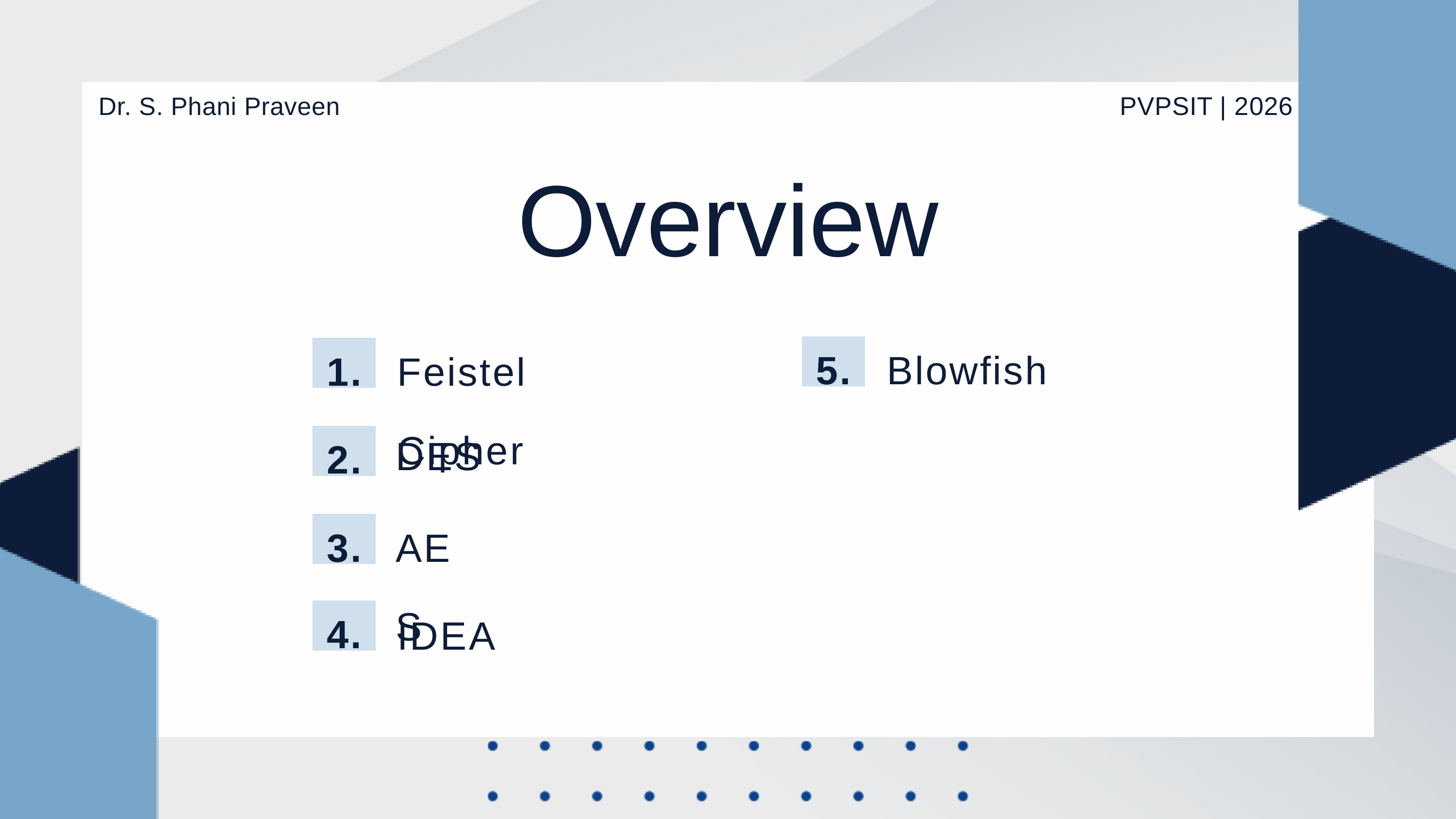

PVPSIT | 2026
Dr. S. Phani Praveen
Overview

5.
Blowfish
1.
Feistel Cipher

DES
2.

3.
AES

4.
IDEA